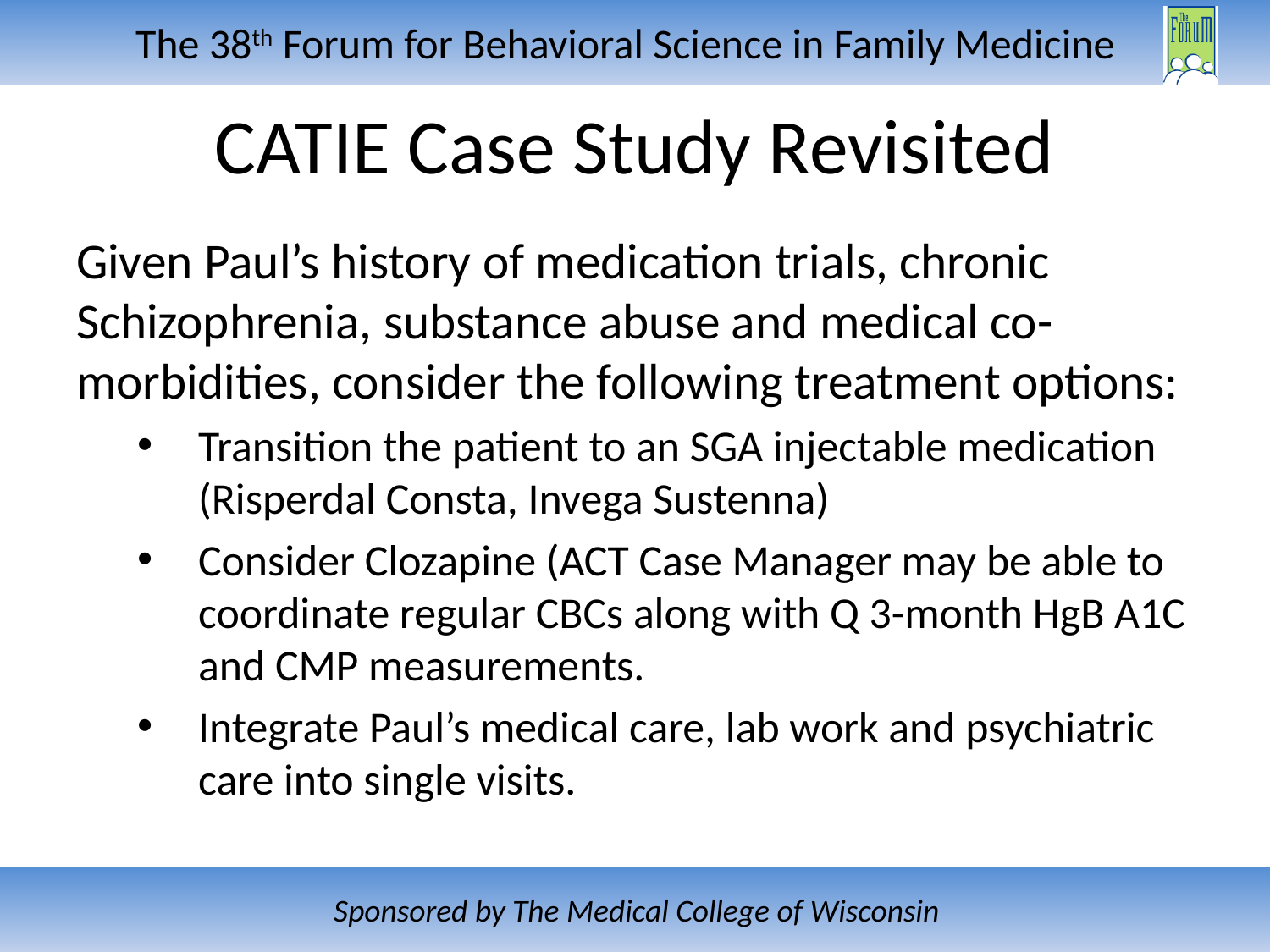

CATIE Case Study Revisited
Given Paul’s history of medication trials, chronic Schizophrenia, substance abuse and medical co-morbidities, consider the following treatment options:
Transition the patient to an SGA injectable medication (Risperdal Consta, Invega Sustenna)
Consider Clozapine (ACT Case Manager may be able to coordinate regular CBCs along with Q 3-month HgB A1C and CMP measurements.
Integrate Paul’s medical care, lab work and psychiatric care into single visits.